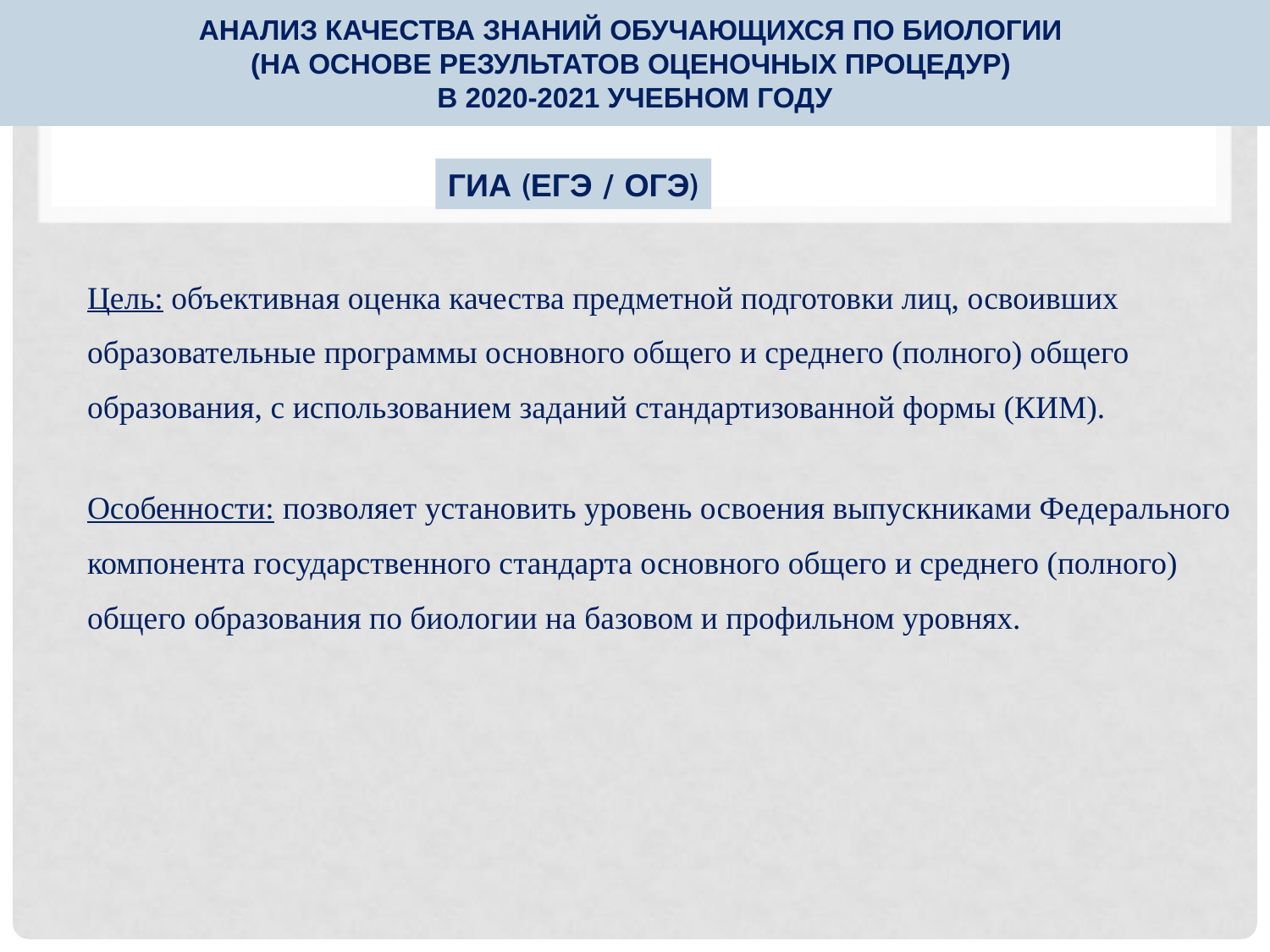

# Анализ качества знаний обучающихся по биологии (на основе результатов оценочных процедур) в 2020-2021 учебном году
ГИА (ЕГЭ / ОГЭ)
Цель: объективная оценка качества предметной подготовки лиц, освоивших
образовательные программы основного общего и среднего (полного) общего
образования, с использованием заданий стандартизованной формы (КИМ).

Особенности: позволяет установить уровень освоения выпускниками Федерального
компонента государственного стандарта основного общего и среднего (полного)
общего образования по биологии на базовом и профильном уровнях.